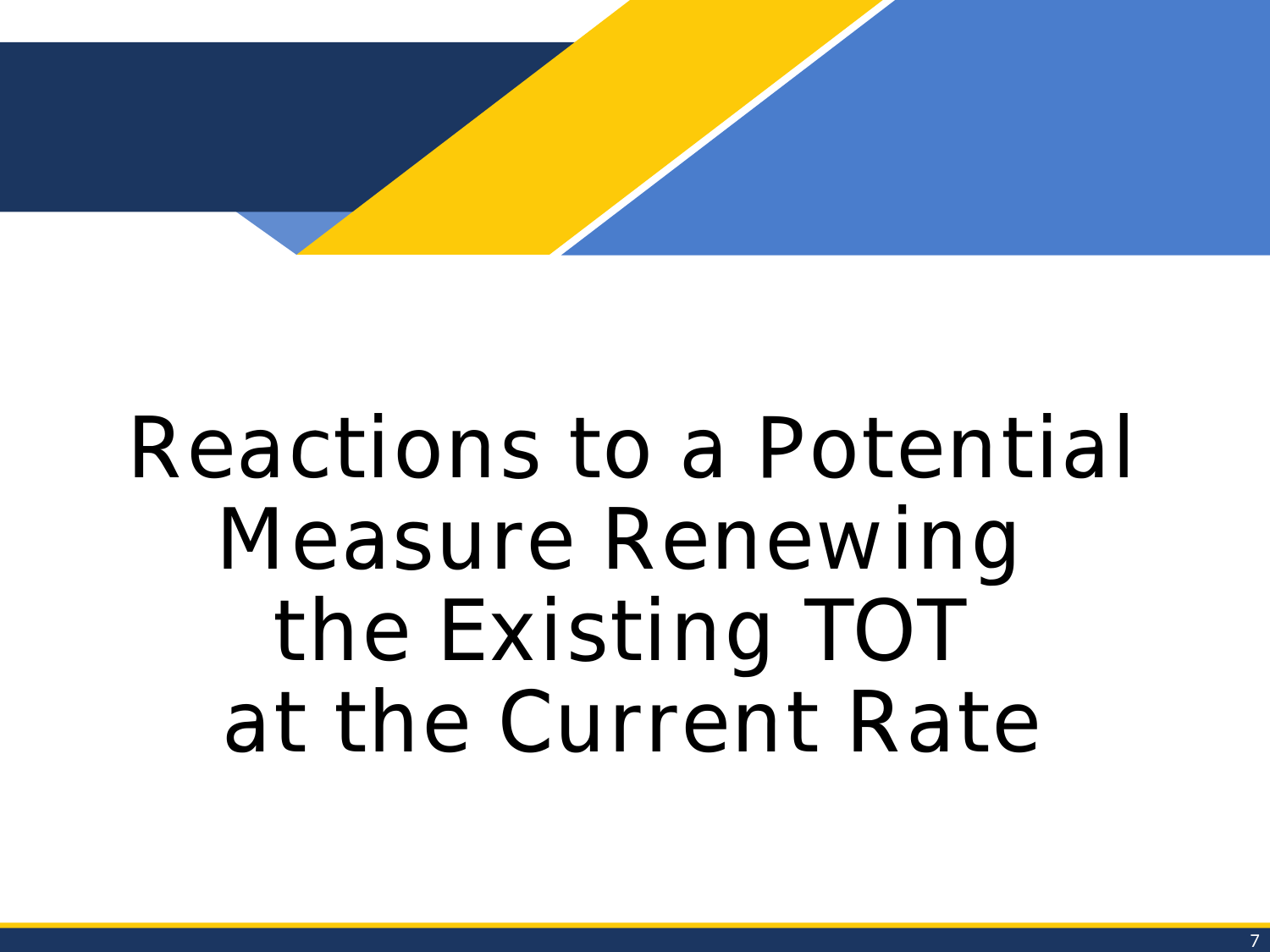

# Reactions to a Potential Measure Renewing the Existing TOT at the Current Rate